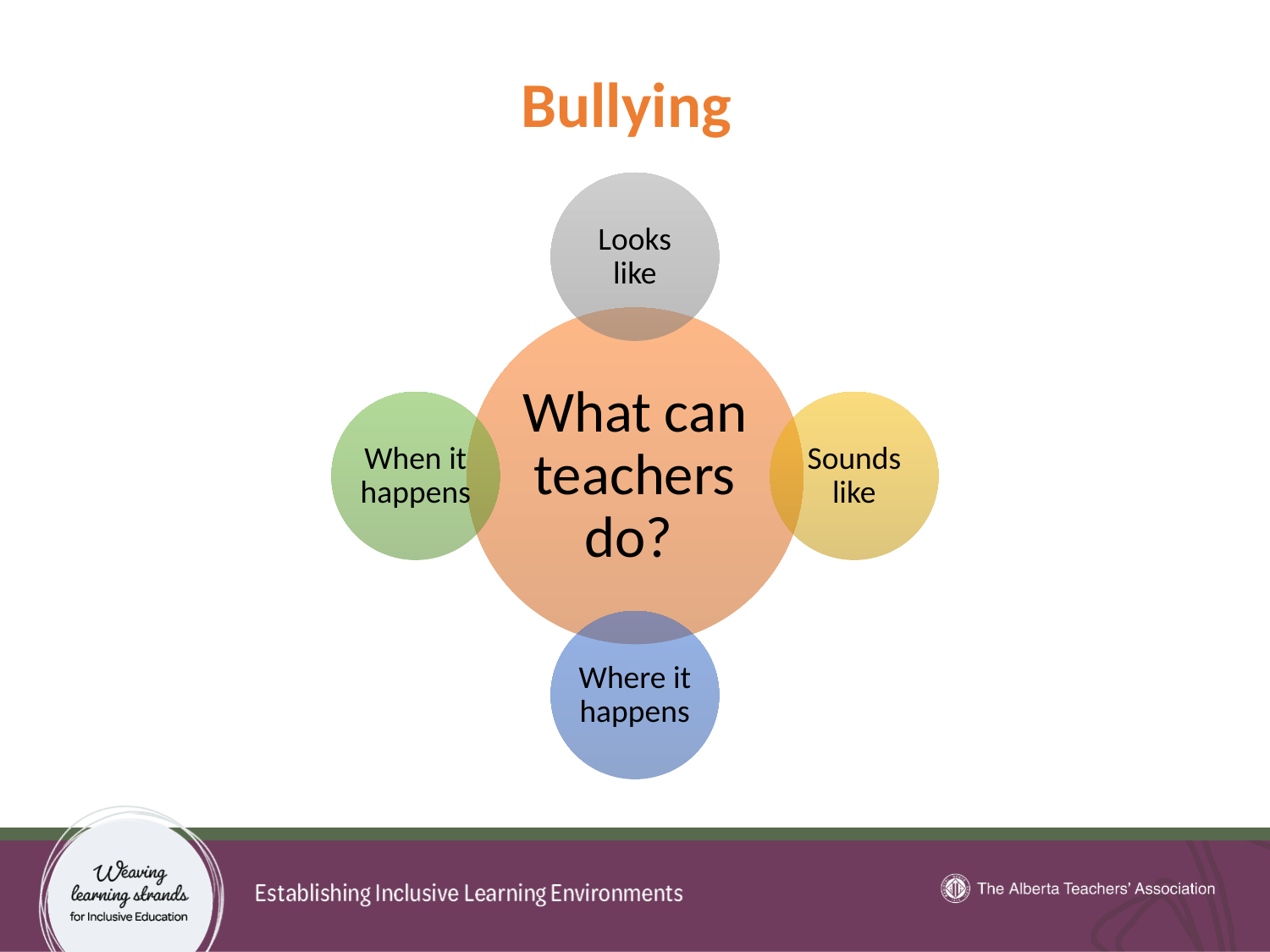

22
# Bullying
What can teachers do?
Looks like
Sounds like
Where it happens
When it happens